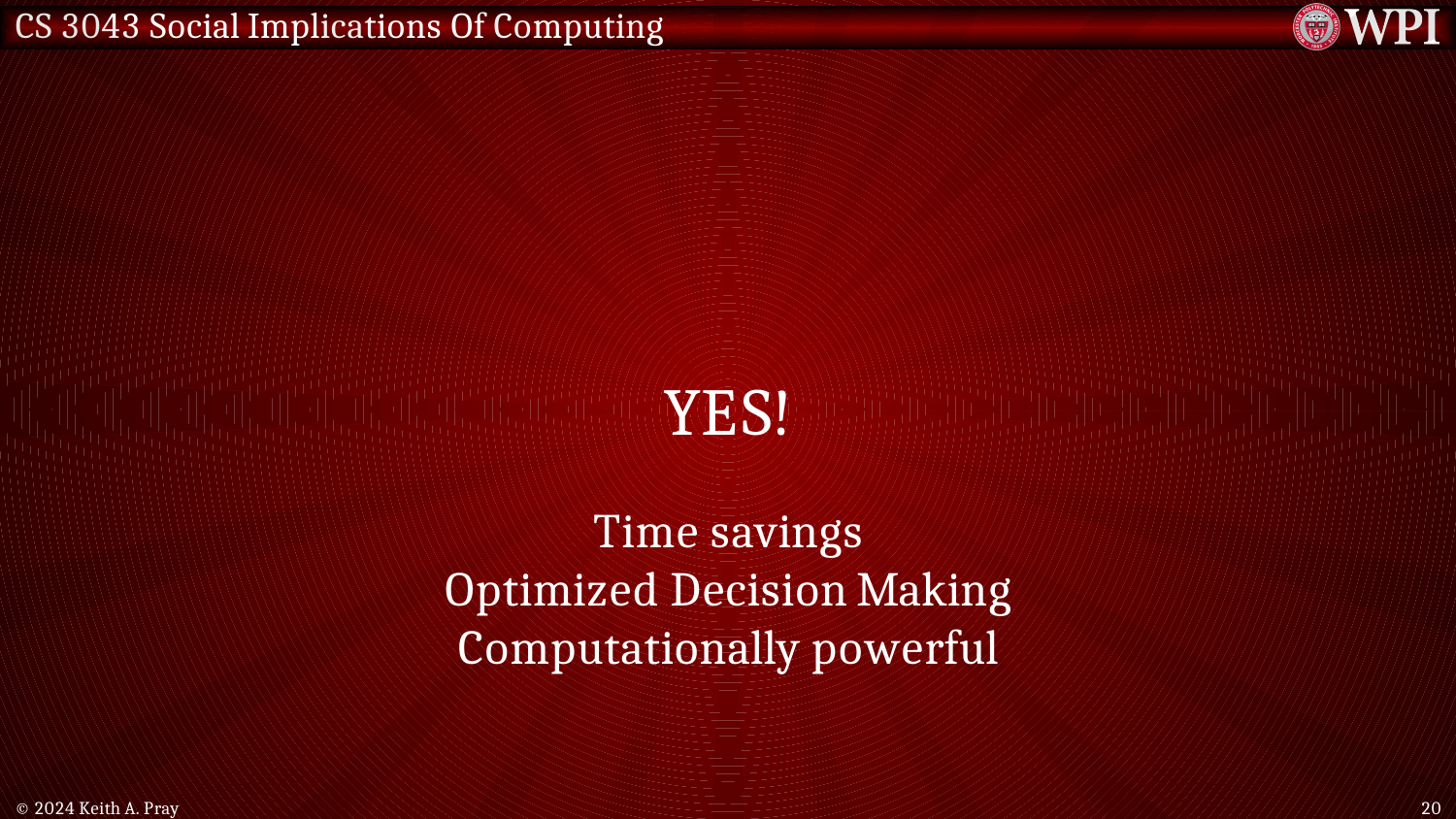

# YES!
Time savings
Optimized Decision Making
Computationally powerful

© 2024 Keith A. Pray
20